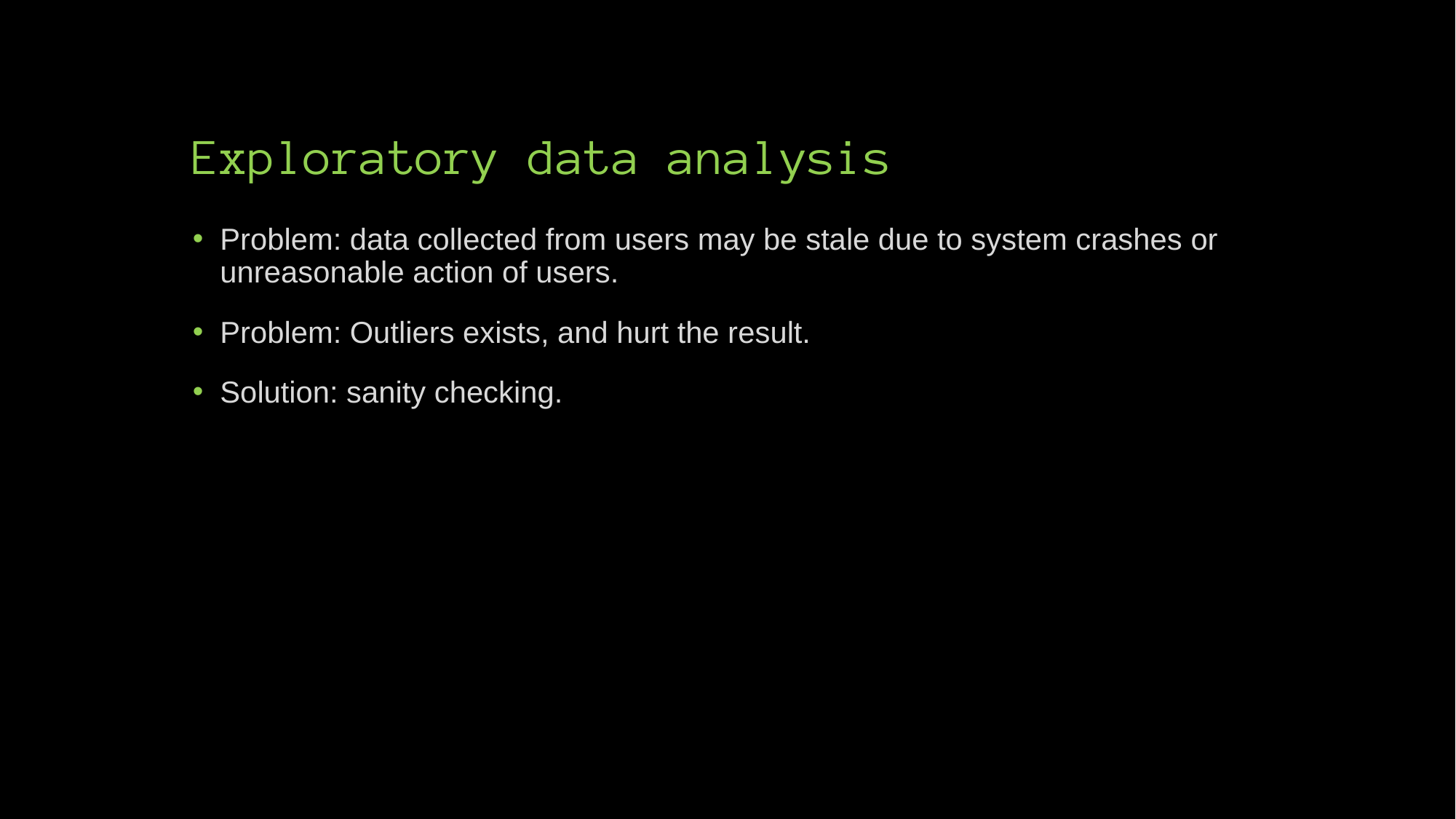

# Exploratory data analysis
Problem: data collected from users may be stale due to system crashes or unreasonable action of users.
Problem: Outliers exists, and hurt the result.
Solution: sanity checking.